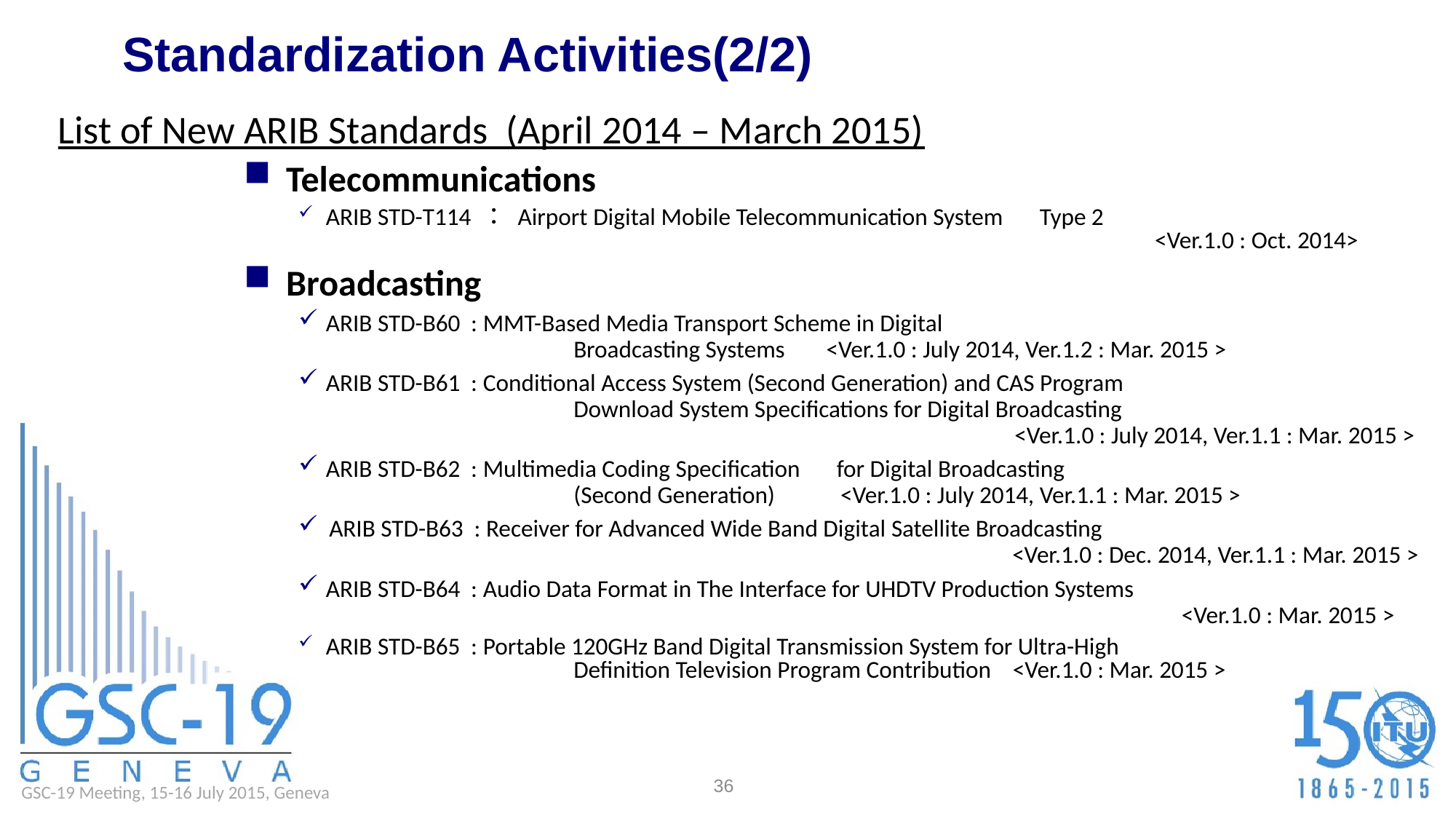

Standardization Activities(2/2)
List of New ARIB Standards  (April 2014 – March 2015)
Telecommunications
ARIB STD-T114 ： Airport Digital Mobile Telecommunication System　Type 2
　　　　　　　　　　　　　　　　　　　　　　　　　                                        <Ver.1.0 : Oct. 2014>
Broadcasting
ARIB STD-B60  : MMT-Based Media Transport Scheme in Digital
　　　　　　　　　　Broadcasting Systems　 <Ver.1.0 : July 2014, Ver.1.2 : Mar. 2015 >
ARIB STD-B61  : Conditional Access System (Second Generation) and CAS Program
　　　　　　　　　　Download System Specifications for Digital Broadcasting
　　　　　　　　　　　　　　　　　　　　　　 　　　　　　<Ver.1.0 : July 2014, Ver.1.1 : Mar. 2015 >
ARIB STD-B62  : Multimedia Coding Specification　for Digital Broadcasting　
　　　　　　　　　　(Second Generation)　　 <Ver.1.0 : July 2014, Ver.1.1 : Mar. 2015 >
ARIB STD-B63  : Receiver for Advanced Wide Band Digital Satellite Broadcasting
　　　　　　　　　　　　　　　　　　　　　　　　　　　　<Ver.1.0 : Dec. 2014, Ver.1.1 : Mar. 2015 >
ARIB STD-B64  : Audio Data Format in The Interface for UHDTV Production Systems
                                　　　　　　　　　　　　　　　　　　　　　　　　　　　   <Ver.1.0 : Mar. 2015 >
ARIB STD-B65  : Portable 120GHz Band Digital Transmission System for Ultra-High
　　　　　　　　　　Definition Television Program Contribution    <Ver.1.0 : Mar. 2015 >

36